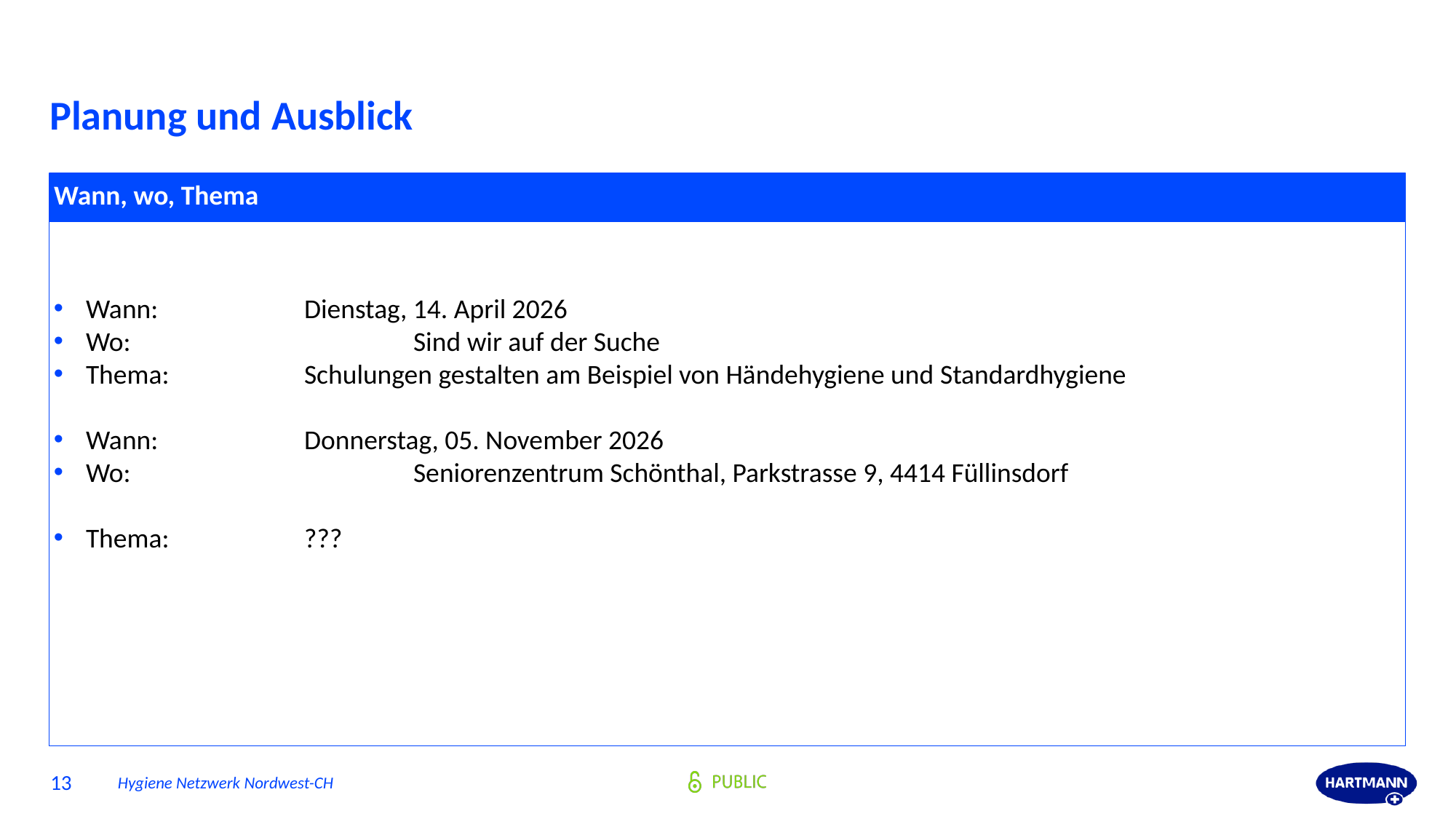

# Planung und Ausblick
Wann, wo, Thema

Wann:		Dienstag, 14. April 2026
Wo:			Sind wir auf der Suche
Thema:		Schulungen gestalten am Beispiel von Händehygiene und Standardhygiene

Wann:		Donnerstag, 05. November 2026
Wo:			Seniorenzentrum Schönthal, Parkstrasse 9, 4414 Füllinsdorf
Thema:		???

13
Hygiene Netzwerk Nordwest-CH